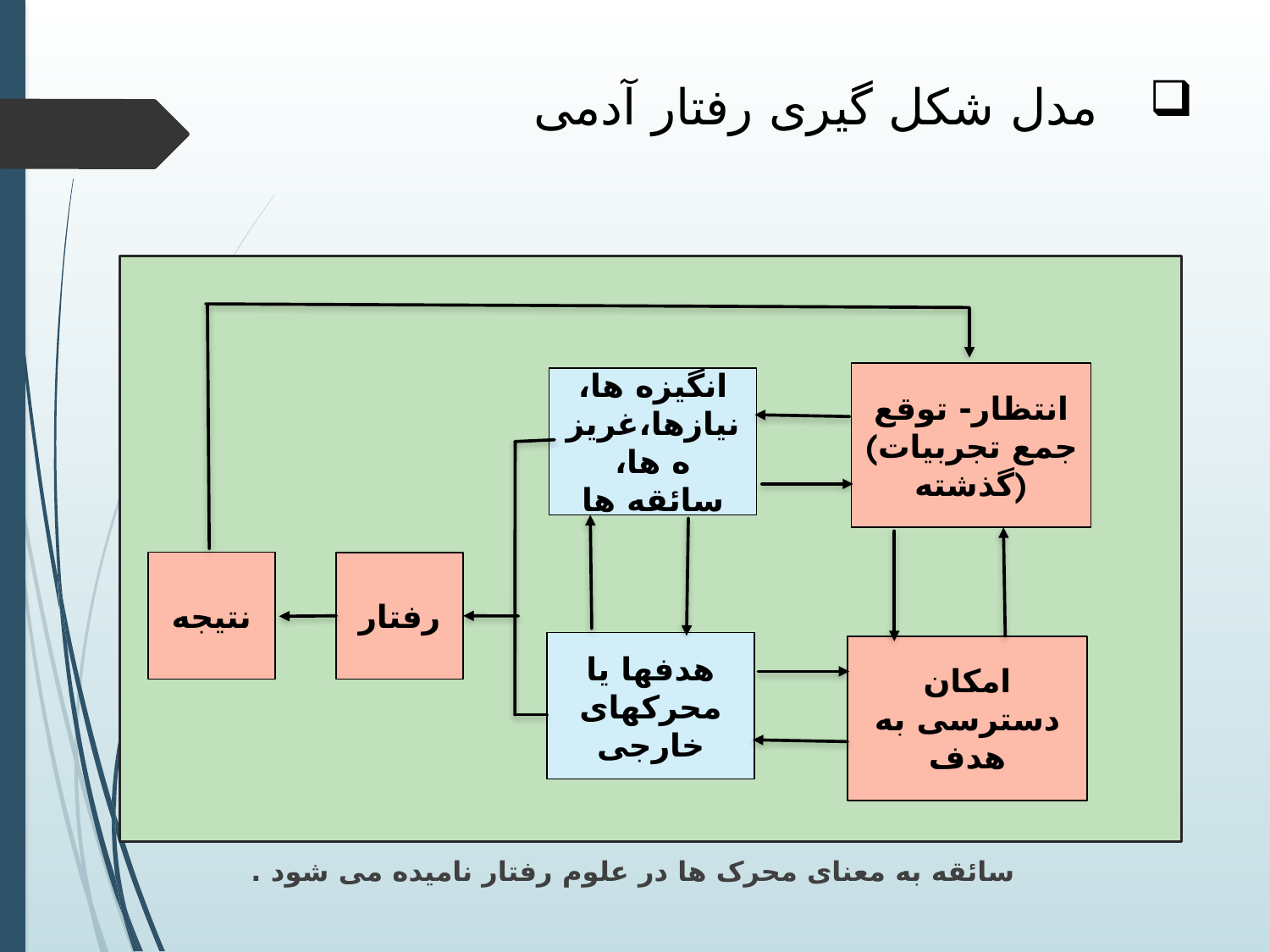

# مدل شکل گیری رفتار آدمی

انتظار- توقع
(جمع تجربیات گذشته)
انگیزه ها، نیازها،غریزه ها، سائقه ها
نتیجه
رفتار
هدفها یا محرکهای خارجی
امکان دسترسی به هدف
سائقه به معنای محرک ها در علوم رفتار نامیده می شود .